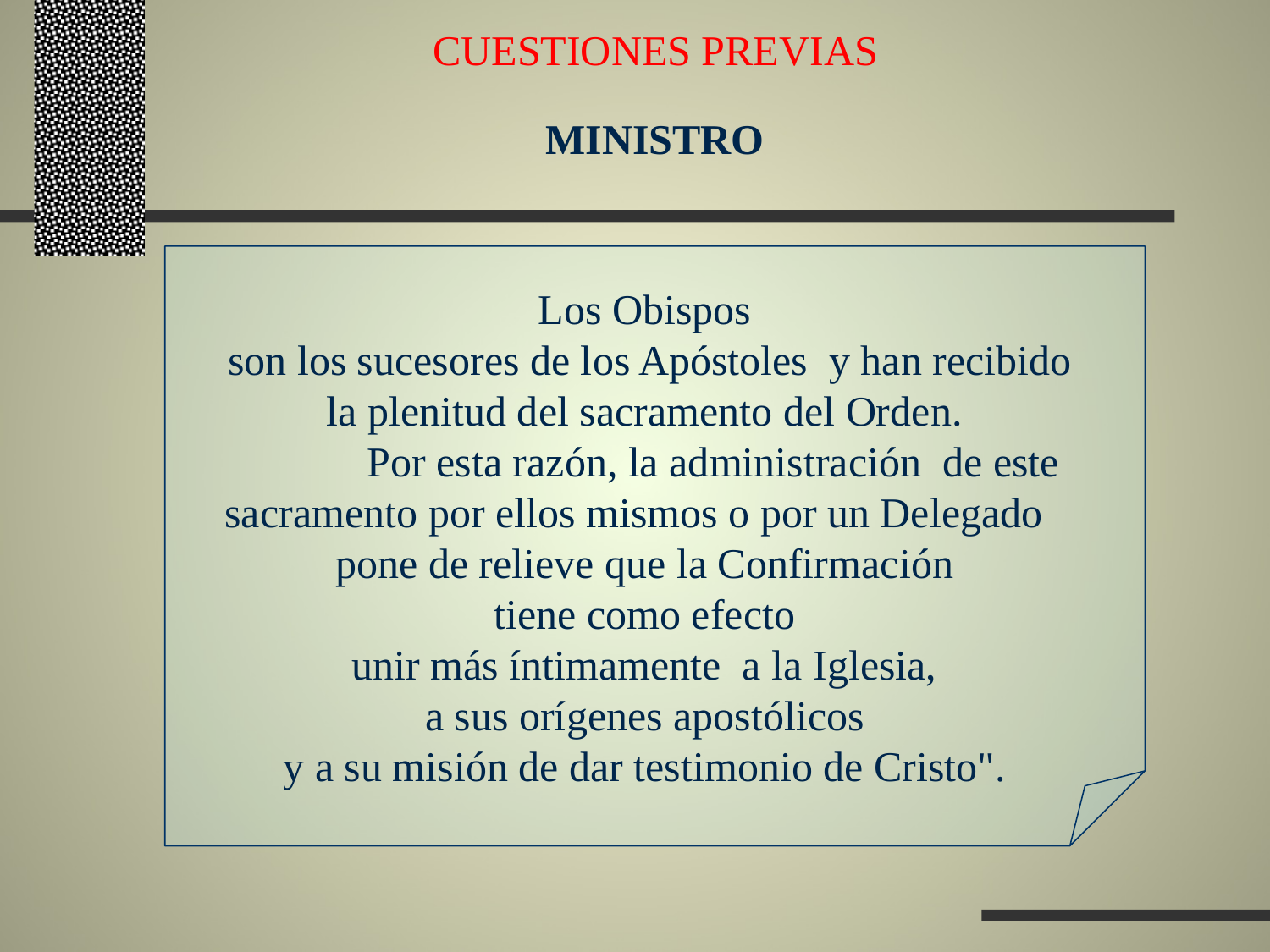

CUESTIONES PREVIAS
MINISTRO

Los Obispos
son los sucesores de los Apóstoles  y han recibido la plenitud del sacramento del Orden.
	Por esta razón, la administración  de este sacramento por ellos mismos o por un Delegado    pone de relieve que la Confirmación
tiene como efecto
unir más íntimamente  a la Iglesia,
a sus orígenes apostólicos
y a su misión de dar testimonio de Cristo".